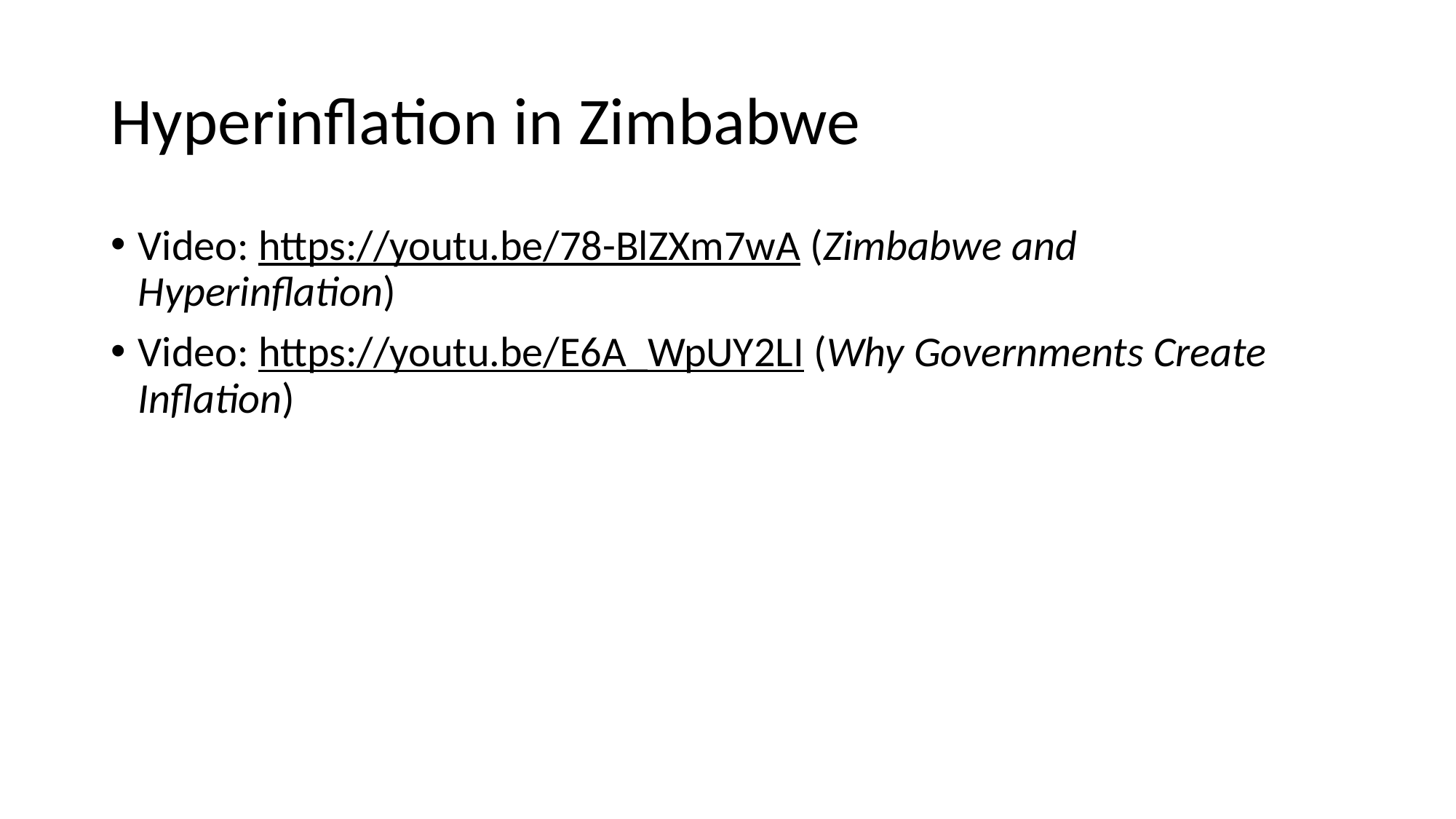

# Hyperinflation in Zimbabwe
Video: https://youtu.be/78-BlZXm7wA (Zimbabwe and Hyperinflation)
Video: https://youtu.be/E6A_WpUY2LI (Why Governments Create Inflation)